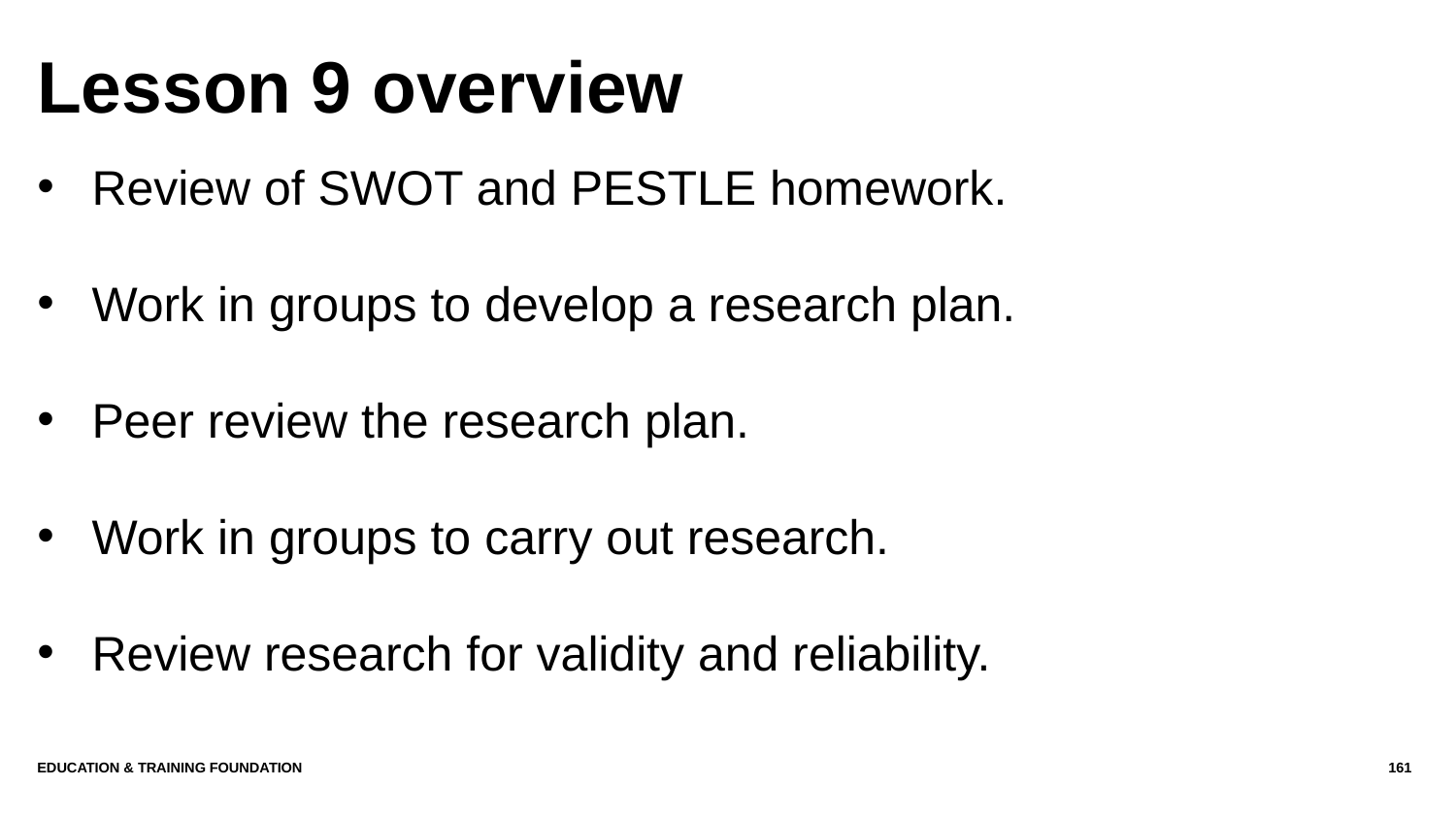

# Lesson 9 overview
Review of SWOT and PESTLE homework.

Work in groups to develop a research plan.

Peer review the research plan.

Work in groups to carry out research.

Review research for validity and reliability.
Education & Training Foundation
161